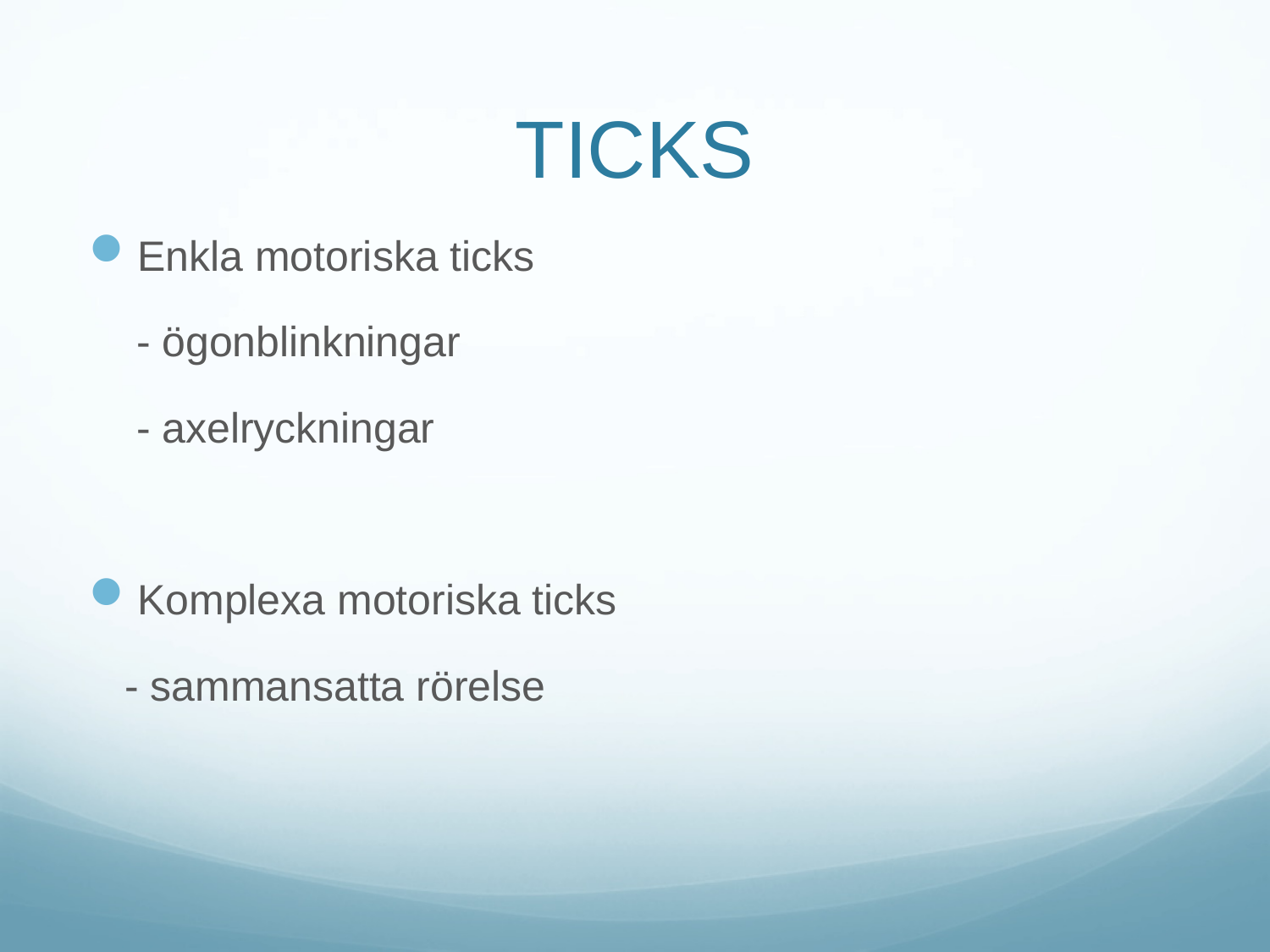

# TICKS
Enkla motoriska ticks
    - ögonblinkningar
    - axelryckningar

Komplexa motoriska ticks
   - sammansatta rörelse